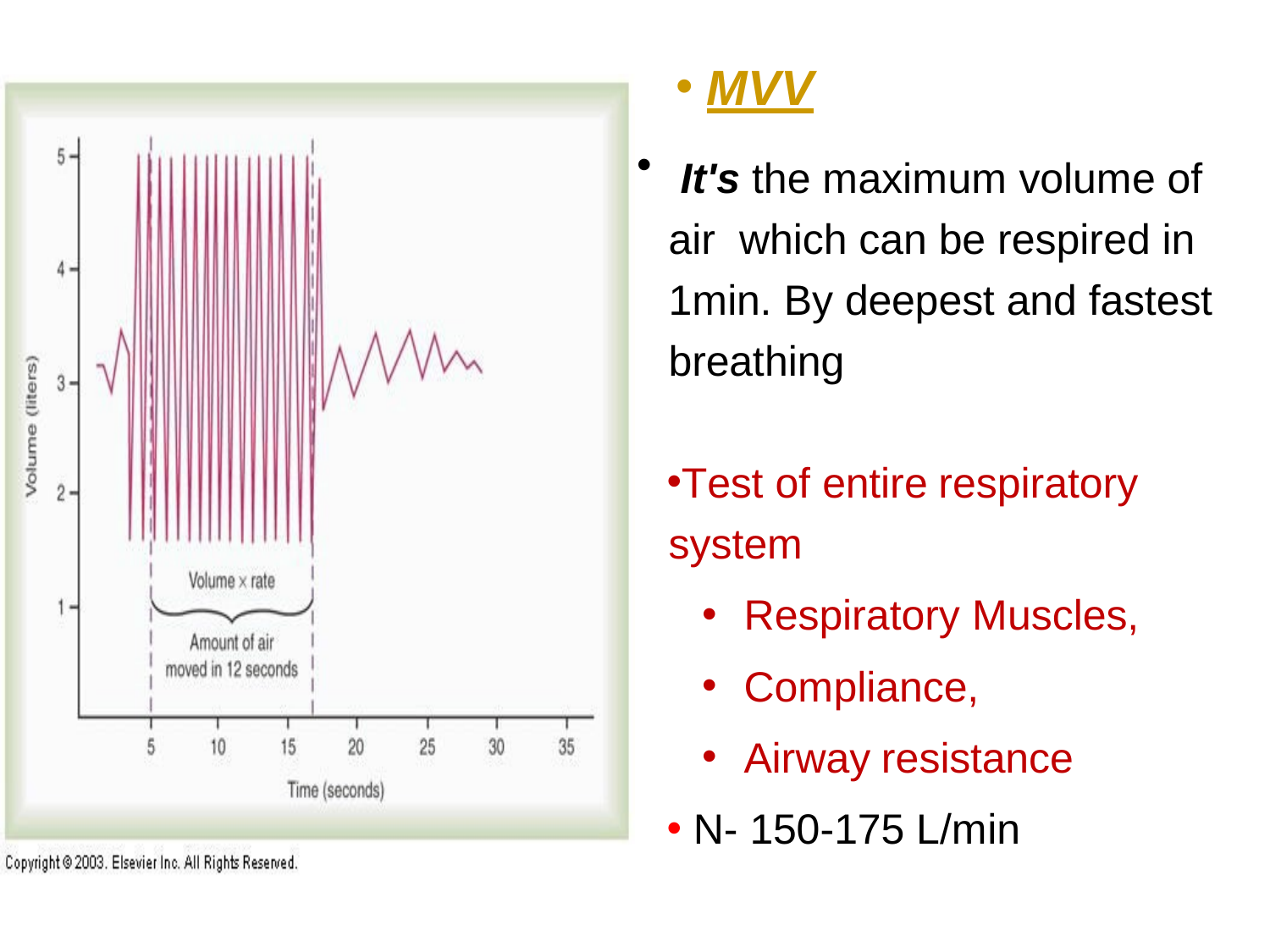

MVV

•
 It's the maximum volume of air  which can be respired in 1min. By deepest and fastest breathing

Test of entire respiratory system
 Respiratory Muscles,
 Compliance,
 Airway resistance
 N- 150-175 L/min